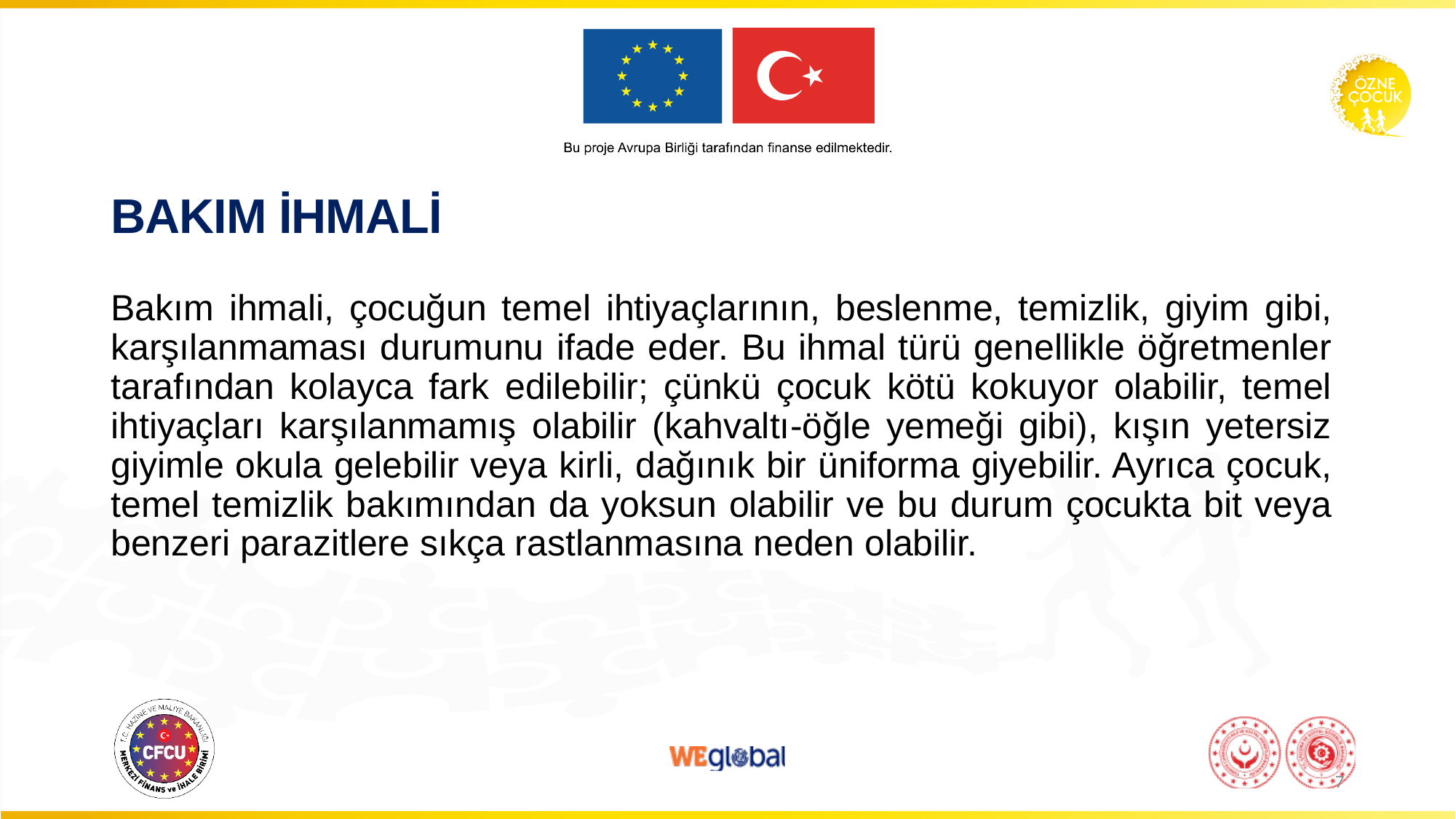

# BAKIM İHMALİ
Bakım ihmali, çocuğun temel ihtiyaçlarının, beslenme, temizlik, giyim gibi, karşılanmaması durumunu ifade eder. Bu ihmal türü genellikle öğretmenler tarafından kolayca fark edilebilir; çünkü çocuk kötü kokuyor olabilir, temel ihtiyaçları karşılanmamış olabilir (kahvaltı-öğle yemeği gibi), kışın yetersiz giyimle okula gelebilir veya kirli, dağınık bir üniforma giyebilir. Ayrıca çocuk, temel temizlik bakımından da yoksun olabilir ve bu durum çocukta bit veya benzeri parazitlere sıkça rastlanmasına neden olabilir.
7